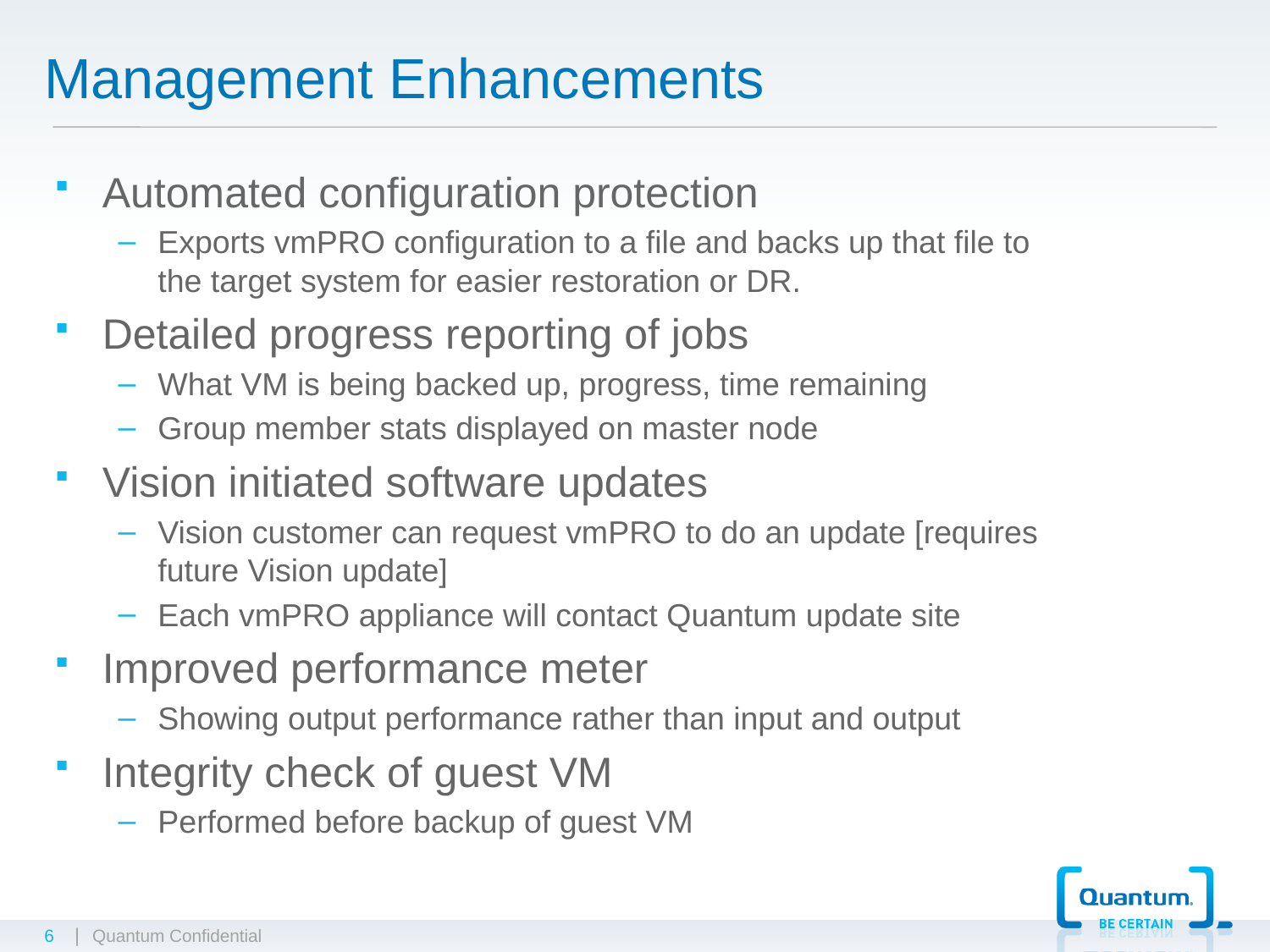

# Management Enhancements
Automated configuration protection
Exports vmPRO configuration to a file and backs up that file to the target system for easier restoration or DR.
Detailed progress reporting of jobs
What VM is being backed up, progress, time remaining
Group member stats displayed on master node
Vision initiated software updates
Vision customer can request vmPRO to do an update [requires future Vision update]
Each vmPRO appliance will contact Quantum update site
Improved performance meter
Showing output performance rather than input and output
Integrity check of guest VM
Performed before backup of guest VM

6